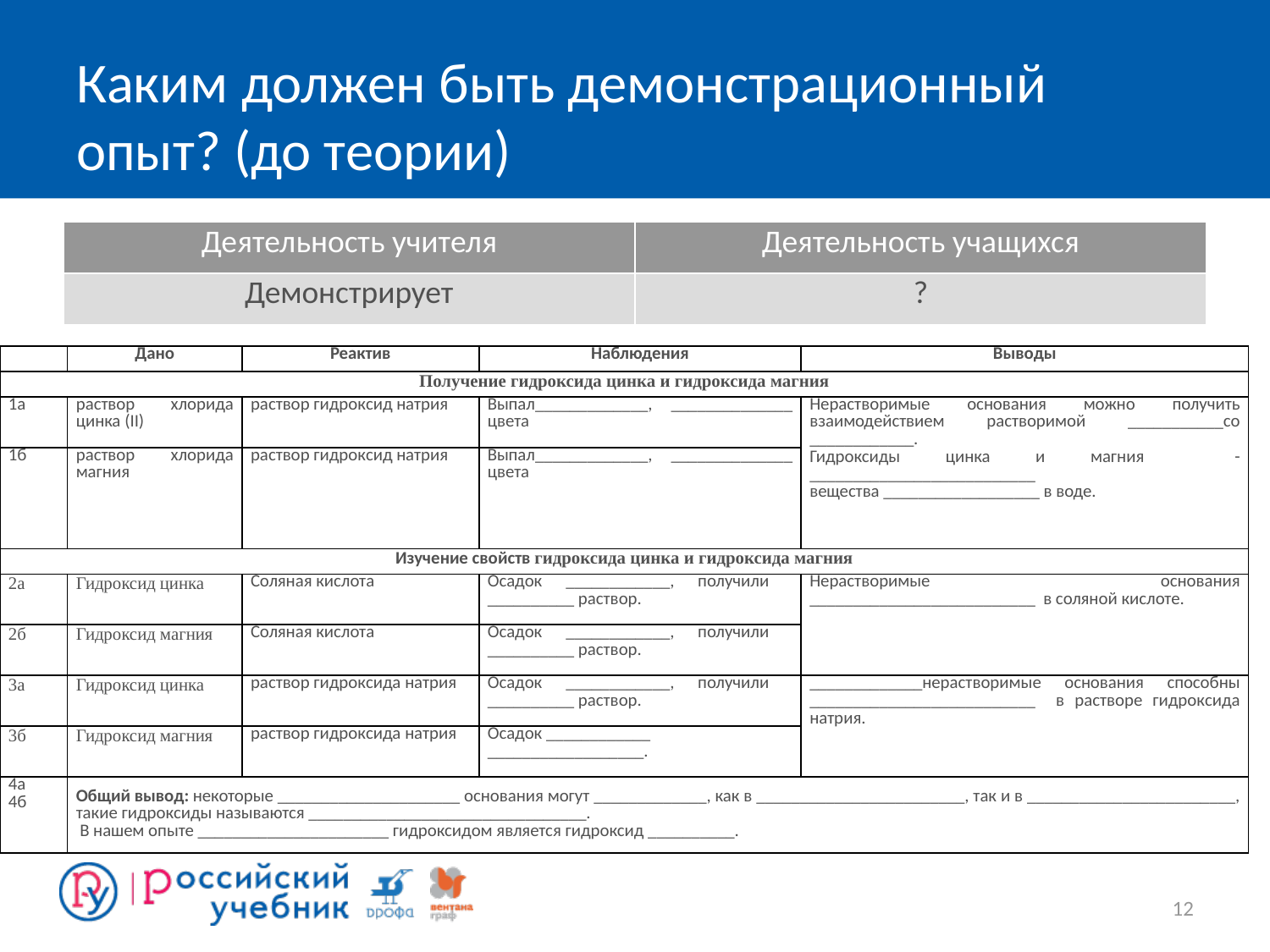

# Каким должен быть демонстрационный опыт? (до теории)
| Деятельность учителя | Деятельность учащихся |
| --- | --- |
| Демонстрирует | ? |
|  | Дано | Реактив | Наблюдения | Выводы |
| --- | --- | --- | --- | --- |
| Получение гидроксида цинка и гидроксида магния |  |  |  |  |
| 1а | раствор хлорида цинка (II) | раствор гидроксид натрия | Выпал\_\_\_\_\_\_\_\_\_\_\_\_\_, \_\_\_\_\_\_\_\_\_\_\_\_\_\_ цвета | Нерастворимые основания можно получить взаимодействием растворимой \_\_\_\_\_\_\_\_\_\_\_со \_\_\_\_\_\_\_\_\_\_\_\_. Гидроксиды цинка и магния - \_\_\_\_\_\_\_\_\_\_\_\_\_\_\_\_\_\_\_\_\_\_\_\_\_\_ вещества \_\_\_\_\_\_\_\_\_\_\_\_\_\_\_\_\_\_ в воде. |
| 1б | раствор хлорида магния | раствор гидроксид натрия | Выпал\_\_\_\_\_\_\_\_\_\_\_\_\_, \_\_\_\_\_\_\_\_\_\_\_\_\_\_ цвета |  |
| Изучение свойств гидроксида цинка и гидроксида магния |  |  |  |  |
| 2а | Гидроксид цинка | Соляная кислота | Осадок \_\_\_\_\_\_\_\_\_\_\_\_, получили \_\_\_\_\_\_\_\_\_\_ раствор. | Нерастворимые основания \_\_\_\_\_\_\_\_\_\_\_\_\_\_\_\_\_\_\_\_\_\_\_\_\_\_ в соляной кислоте. |
| 2б | Гидроксид магния | Соляная кислота | Осадок \_\_\_\_\_\_\_\_\_\_\_\_, получили \_\_\_\_\_\_\_\_\_\_ раствор. |  |
| 3а | Гидроксид цинка | раствор гидроксида натрия | Осадок \_\_\_\_\_\_\_\_\_\_\_\_, получили \_\_\_\_\_\_\_\_\_\_ раствор. | \_\_\_\_\_\_\_\_\_\_\_\_\_нерастворимые основания способны \_\_\_\_\_\_\_\_\_\_\_\_\_\_\_\_\_\_\_\_\_\_\_\_\_\_ в растворе гидроксида натрия. |
| 3б | Гидроксид магния | раствор гидроксида натрия | Осадок \_\_\_\_\_\_\_\_\_\_\_\_ \_\_\_\_\_\_\_\_\_\_\_\_\_\_\_\_\_\_. |  |
| 4а 4б | Общий вывод: некоторые \_\_\_\_\_\_\_\_\_\_\_\_\_\_\_\_\_\_\_\_\_ основания могут \_\_\_\_\_\_\_\_\_\_\_\_\_, как в \_\_\_\_\_\_\_\_\_\_\_\_\_\_\_\_\_\_\_\_\_\_\_\_, так и в \_\_\_\_\_\_\_\_\_\_\_\_\_\_\_\_\_\_\_\_\_\_\_\_, такие гидроксиды называются \_\_\_\_\_\_\_\_\_\_\_\_\_\_\_\_\_\_\_\_\_\_\_\_\_\_\_\_\_\_\_\_. В нашем опыте \_\_\_\_\_\_\_\_\_\_\_\_\_\_\_\_\_\_\_\_\_\_ гидроксидом является гидроксид \_\_\_\_\_\_\_\_\_\_. |  |  |  |
12